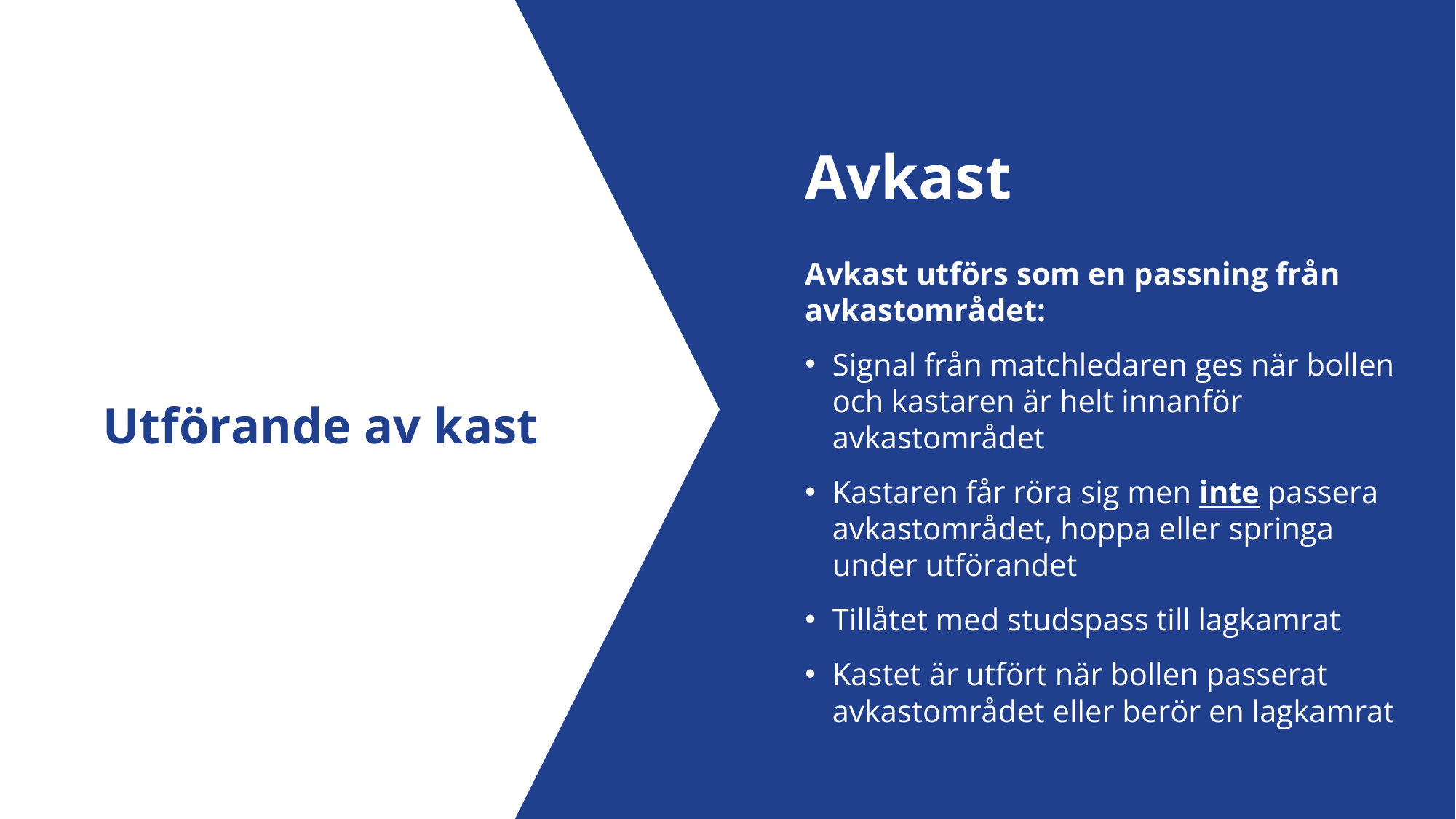

Avkast

Avkast utförs som en passning från avkastområdet:
Signal från matchledaren ges när bollen och kastaren är helt innanför avkastområdet
Kastaren får röra sig men inte passera avkastområdet, hoppa eller springa under utförandet
Tillåtet med studspass till lagkamrat
Kastet är utfört när bollen passerat avkastområdet eller berör en lagkamrat

Utförande av kast